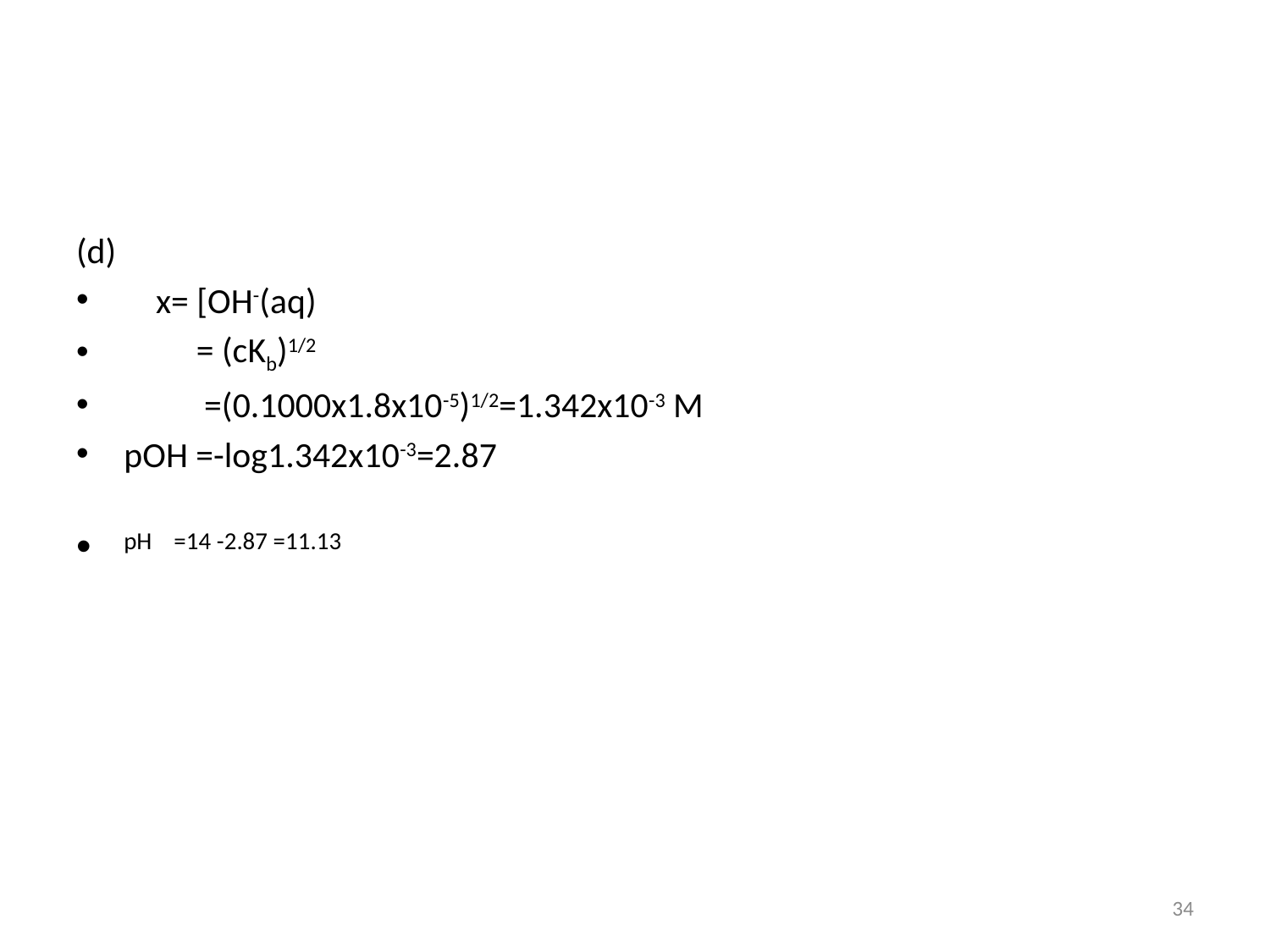

#
(d)
    x= [OH-(aq)
         = (cKb)1/2
          =(0.1000x1.8x10-5)1/2=1.342x10-3 M
pOH =-log1.342x10-3=2.87

pH    =14 -2.87 =11.13
34